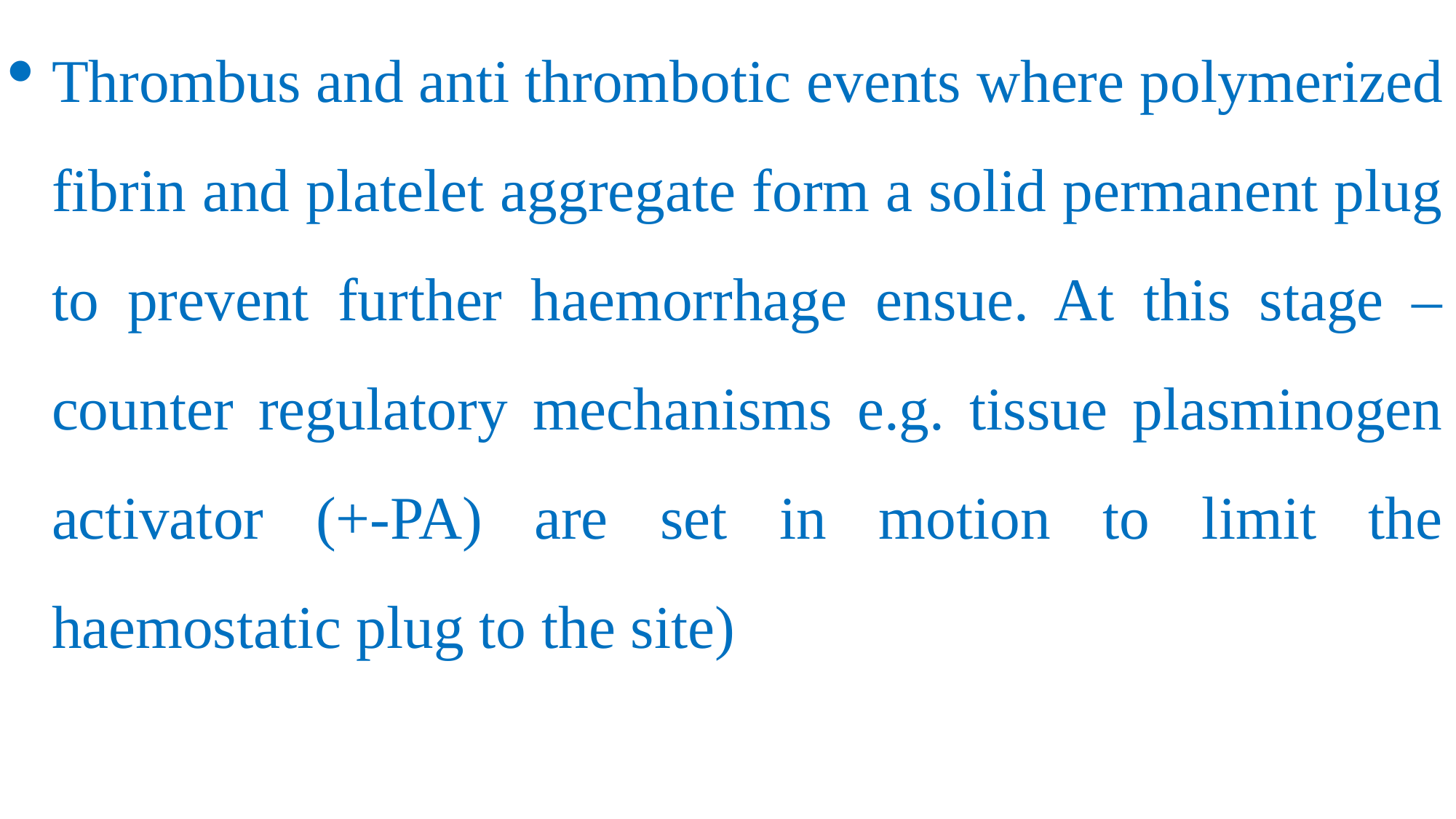

Thrombus and anti thrombotic events where polymerized fibrin and platelet aggregate form a solid permanent plug to prevent further haemorrhage ensue. At this stage – counter regulatory mechanisms e.g. tissue plasminogen activator (+-PA) are set in motion to limit the haemostatic plug to the site)